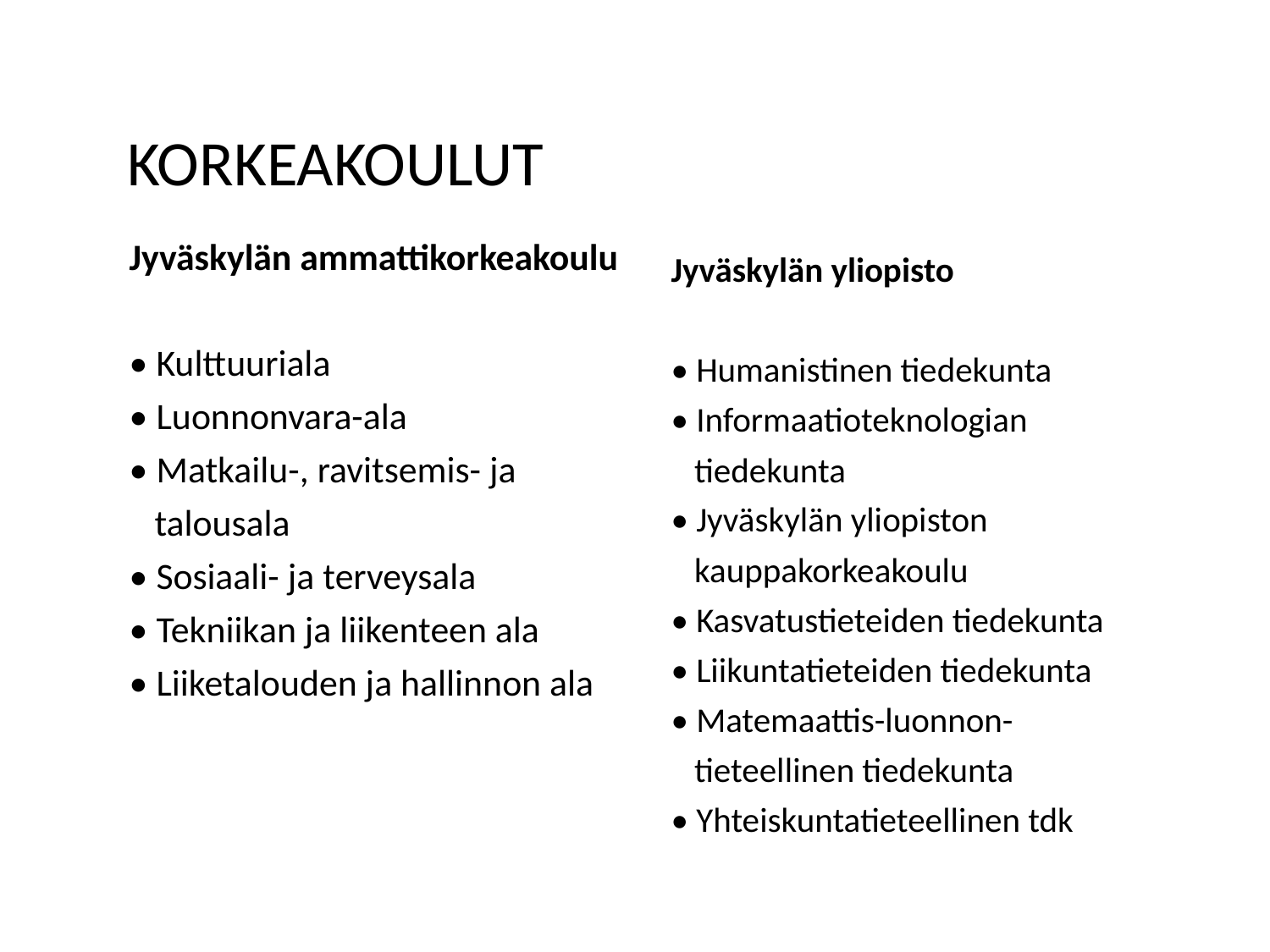

KORKEAKOULUT
Jyväskylän ammattikorkeakoulu

• Kulttuuriala
• Luonnonvara-ala
• Matkailu-, ravitsemis- ja
   talousala
• Sosiaali- ja terveysala
• Tekniikan ja liikenteen ala
• Liiketalouden ja hallinnon ala

Jyväskylän yliopisto

• Humanistinen tiedekunta
• Informaatioteknologian
   tiedekunta
• Jyväskylän yliopiston
   kauppakorkeakoulu
• Kasvatustieteiden tiedekunta
• Liikuntatieteiden tiedekunta
• Matemaattis-luonnon-
   tieteellinen tiedekunta
• Yhteiskuntatieteellinen tdk